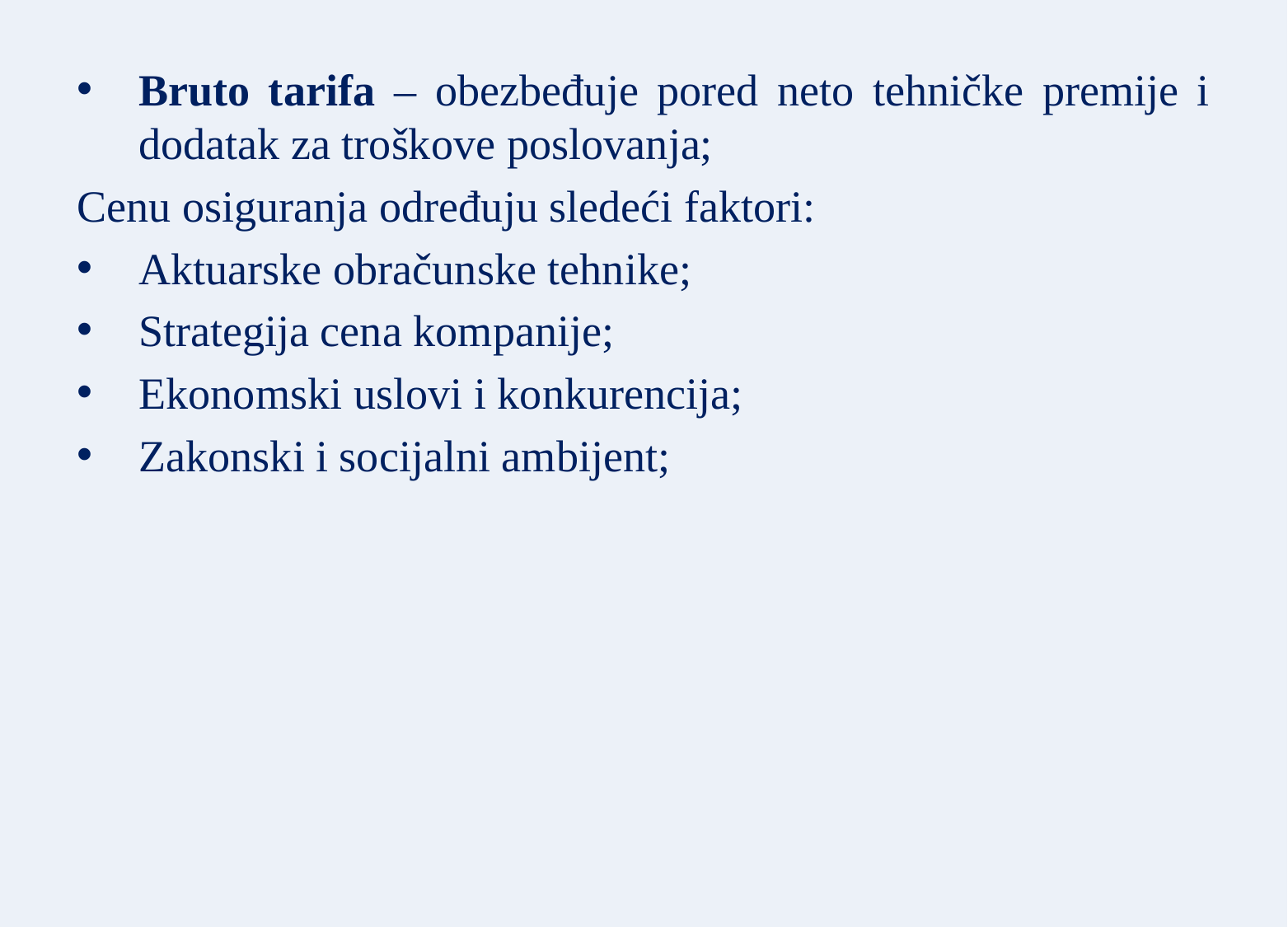

Bruto tarifa – obezbeđuje pored neto tehničke premije i dodatak za troškove poslovanja;
Cenu osiguranja određuju sledeći faktori:
Aktuarske obračunske tehnike;
Strategija cena kompanije;
Ekonomski uslovi i konkurencija;
Zakonski i socijalni ambijent;